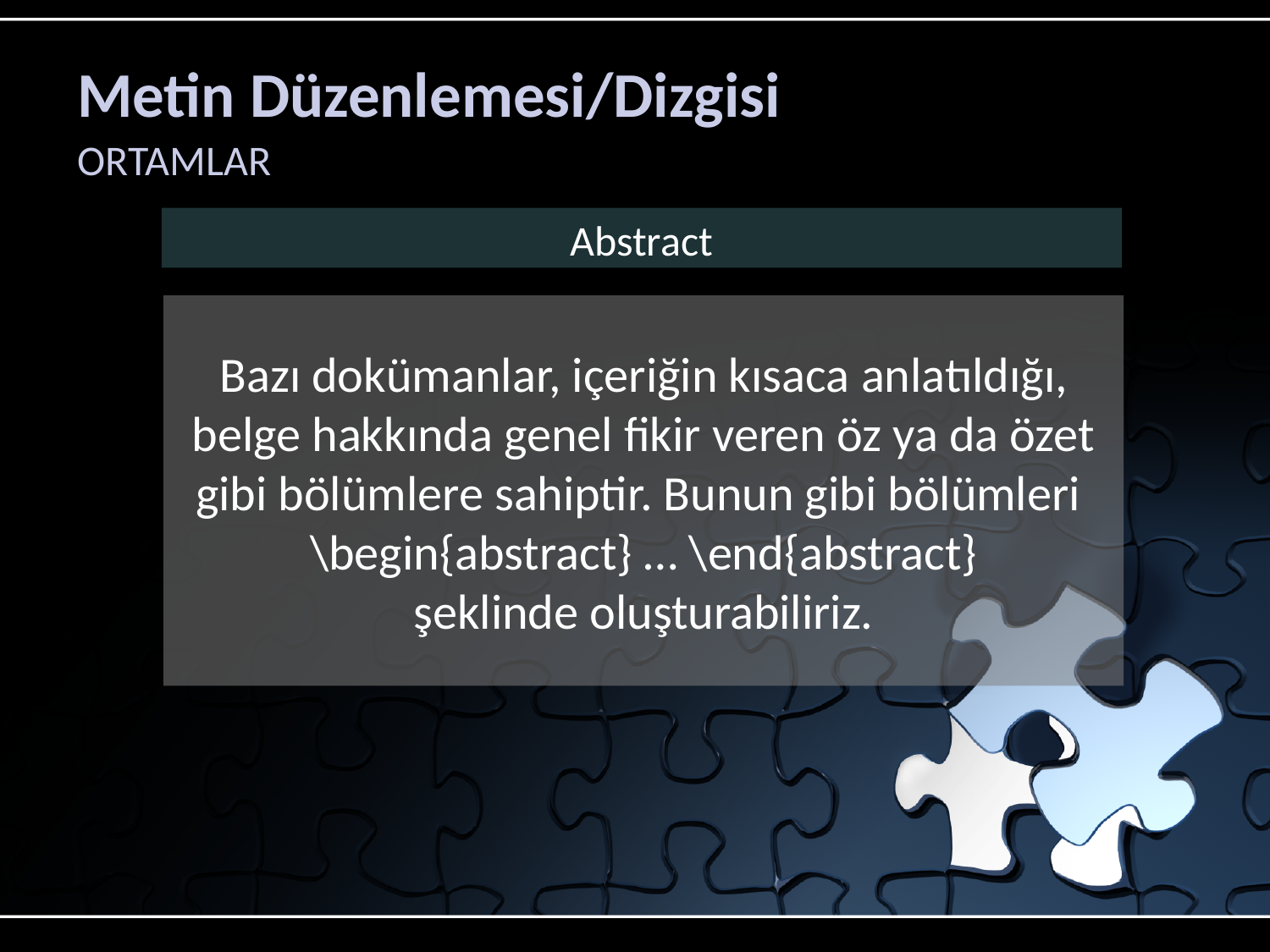

# Metin Düzenlemesi/Dizgisi
ORTAMLAR

Abstract
Bazı dokümanlar, içeriğin kısaca anlatıldığı, belge hakkında genel fikir veren öz ya da özet gibi bölümlere sahiptir. Bunun gibi bölümleri
\begin{abstract} … \end{abstract}
şeklinde oluşturabiliriz.